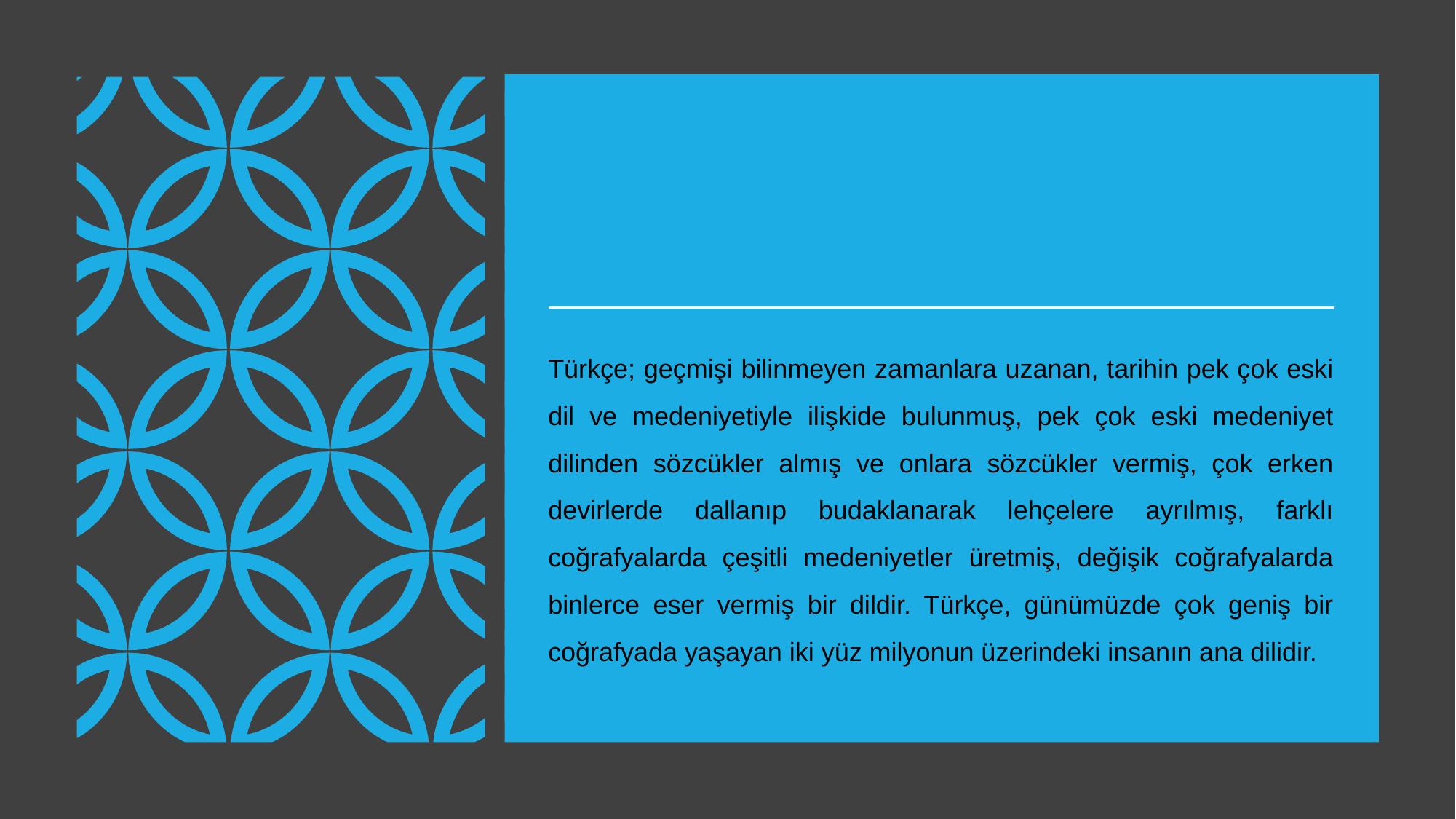

Türkçe; geçmişi bilinmeyen zamanlara uzanan, tarihin pek çok eski dil ve medeniyetiyle ilişkide bulunmuş, pek çok eski medeniyet dilinden sözcükler almış ve onlara sözcükler vermiş, çok erken devirlerde dallanıp budaklanarak lehçelere ayrılmış, farklı coğrafyalarda çeşitli medeniyetler üretmiş, değişik coğrafyalarda binlerce eser vermiş bir dildir. Türkçe, günümüzde çok geniş bir coğrafyada yaşayan iki yüz milyonun üzerindeki insanın ana dilidir.